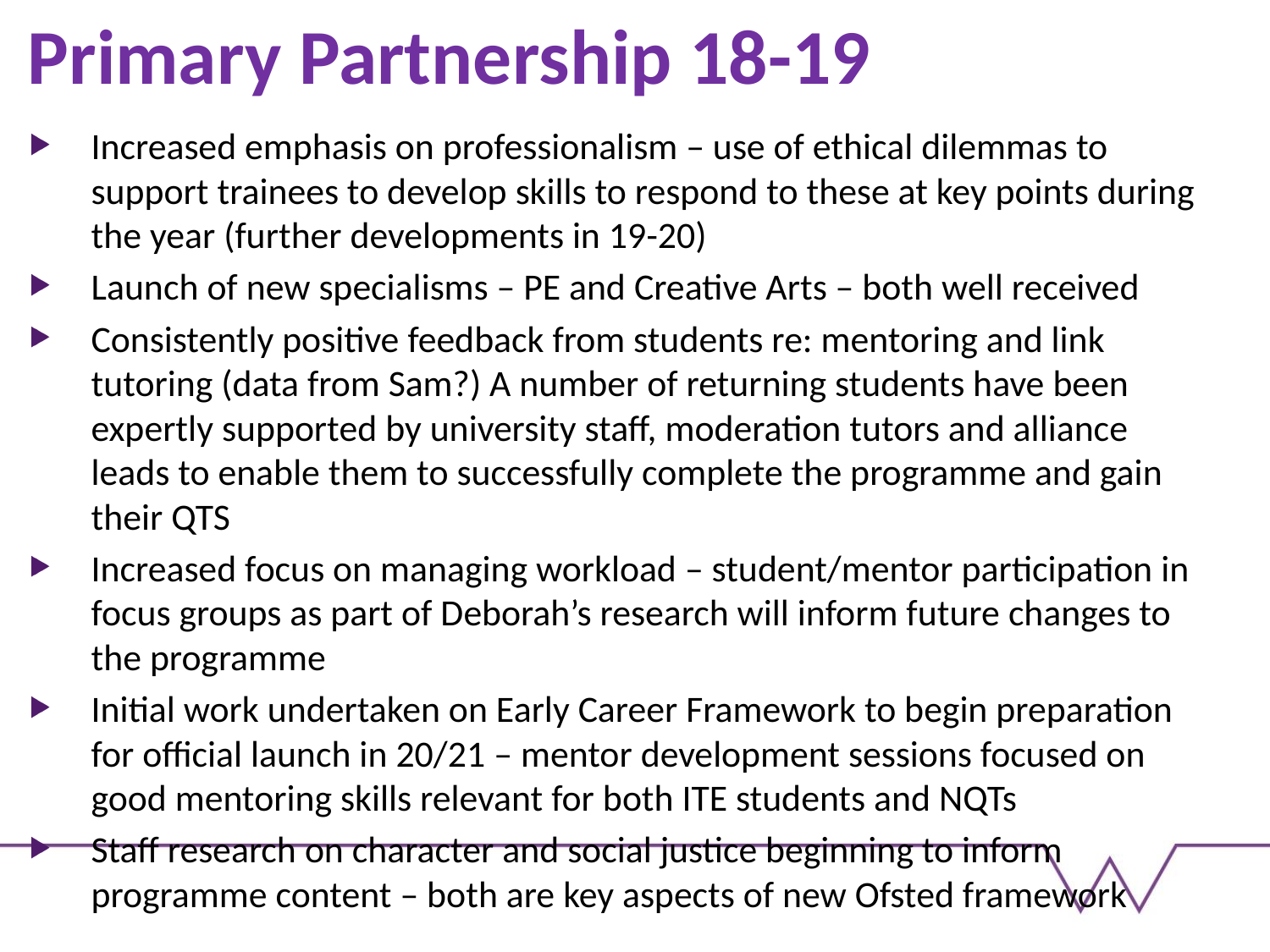

# Primary Partnership 18-19
Increased emphasis on professionalism – use of ethical dilemmas to support trainees to develop skills to respond to these at key points during the year (further developments in 19-20)
Launch of new specialisms – PE and Creative Arts – both well received
Consistently positive feedback from students re: mentoring and link tutoring (data from Sam?) A number of returning students have been expertly supported by university staff, moderation tutors and alliance leads to enable them to successfully complete the programme and gain their QTS
Increased focus on managing workload – student/mentor participation in focus groups as part of Deborah’s research will inform future changes to the programme
Initial work undertaken on Early Career Framework to begin preparation for official launch in 20/21 – mentor development sessions focused on good mentoring skills relevant for both ITE students and NQTs
Staff research on character and social justice beginning to inform programme content – both are key aspects of new Ofsted framework